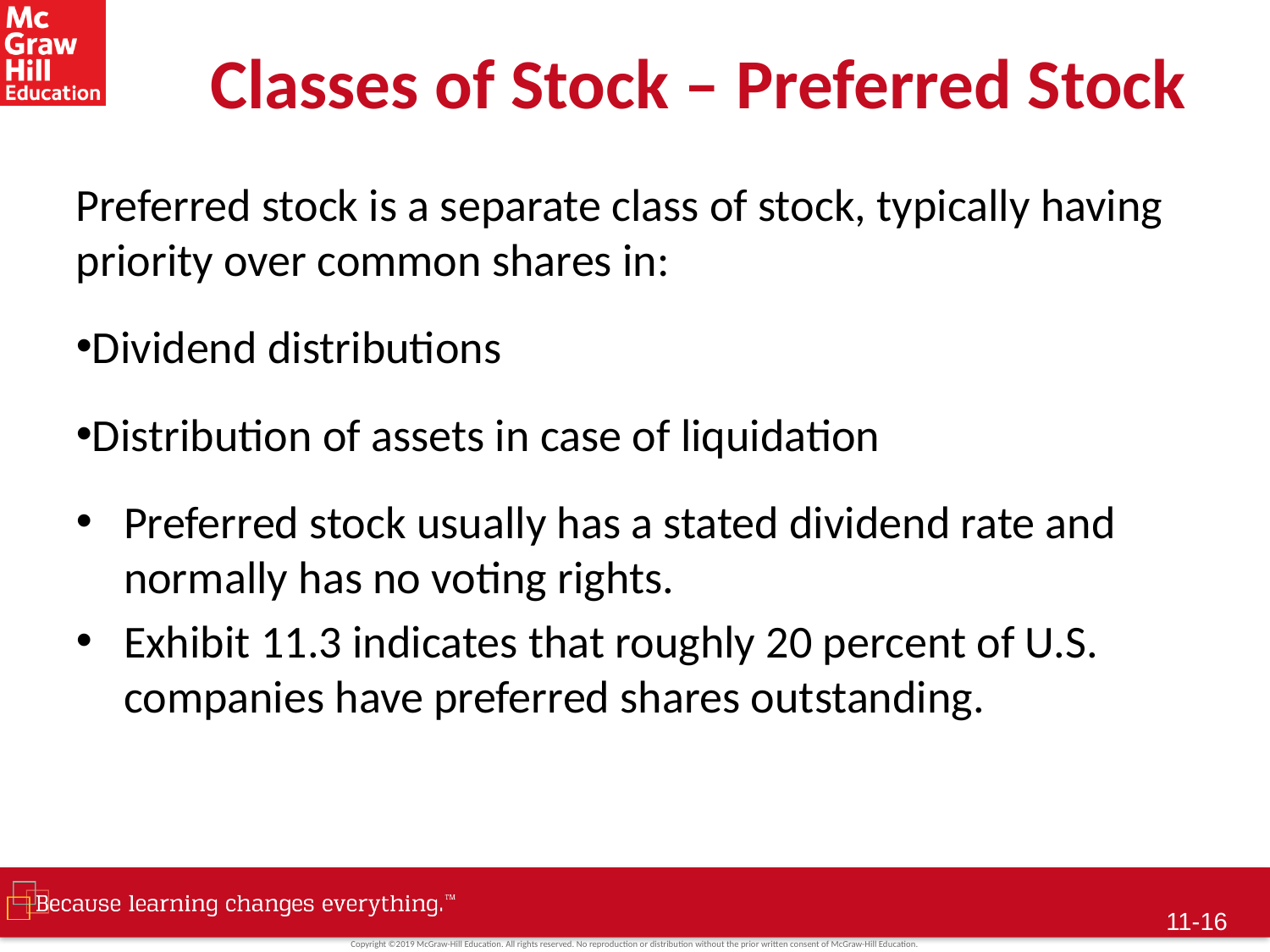

# Classes of Stock – Preferred Stock
Preferred stock is a separate class of stock, typically having priority over common shares in:
Dividend distributions
Distribution of assets in case of liquidation
Preferred stock usually has a stated dividend rate and normally has no voting rights.
Exhibit 11.3 indicates that roughly 20 percent of U.S. companies have preferred shares outstanding.

11-16